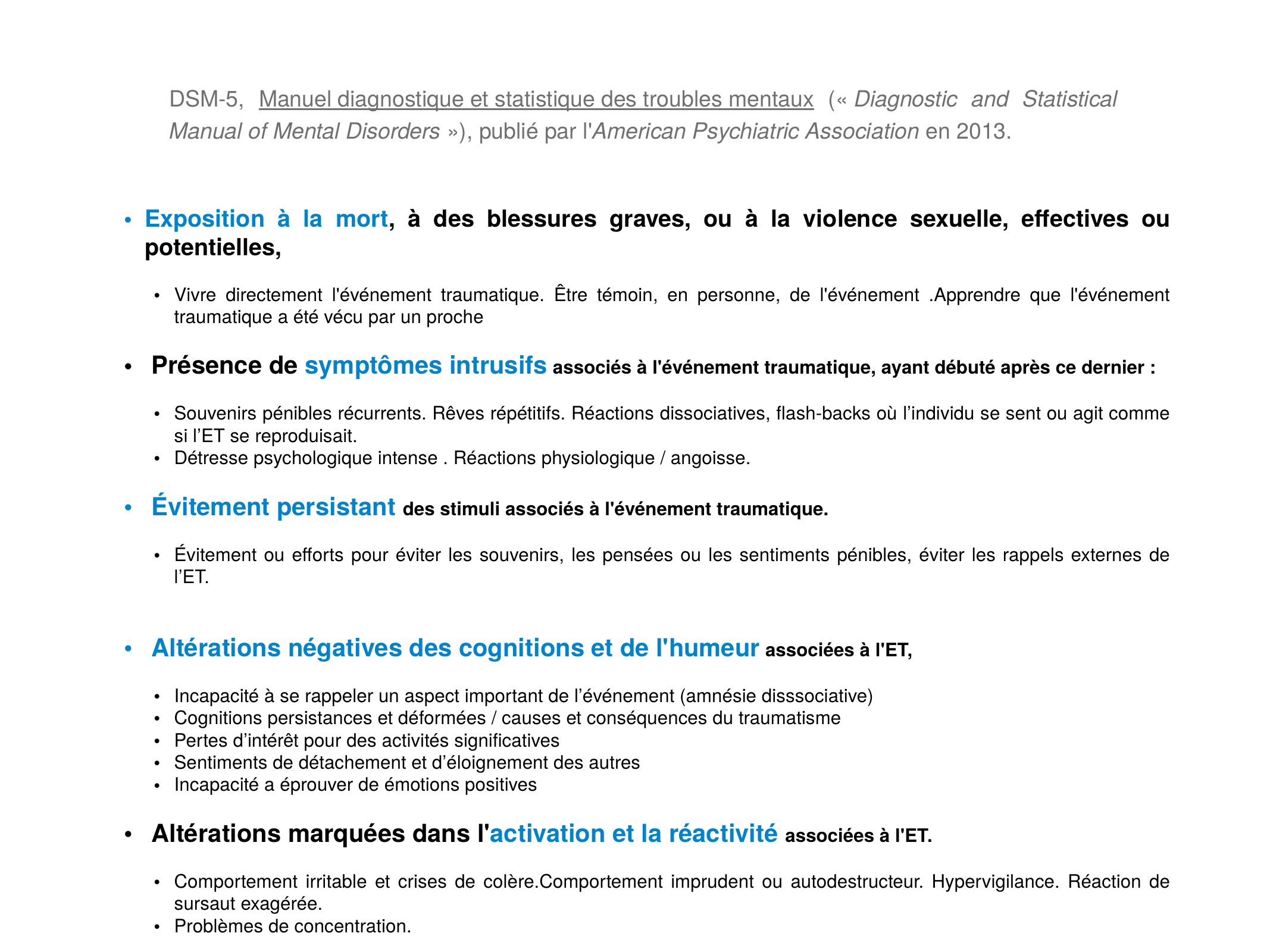

# DSM-5, Manuel diagnostique et statistique des troubles mentaux (« Diagnostic and Statistical Manual of Mental Disorders »), publié par l'American Psychiatric Association en 2013.
Exposition à la mort, à des blessures graves, ou à la violence sexuelle, effectives ou potentielles,

Vivre directement l'événement traumatique. Être témoin, en personne, de l'événement .Apprendre que l'événement traumatique a été vécu par un proche

Présence de symptômes intrusifs associés à l'événement traumatique, ayant débuté après ce dernier :

Souvenirs pénibles récurrents. Rêves répétitifs. Réactions dissociatives, flash-backs où l’individu se sent ou agit comme si l’ET se reproduisait.
Détresse psychologique intense . Réactions physiologique / angoisse.

Évitement persistant des stimuli associés à l'événement traumatique.

Évitement ou efforts pour éviter les souvenirs, les pensées ou les sentiments pénibles, éviter les rappels externes de l’ET.

Altérations négatives des cognitions et de l'humeur associées à l'ET,

Incapacité à se rappeler un aspect important de l’événement (amnésie disssociative)
Cognitions persistances et déformées / causes et conséquences du traumatisme
Pertes d’intérêt pour des activités significatives
Sentiments de détachement et d’éloignement des autres
Incapacité a éprouver de émotions positives

Altérations marquées dans l'activation et la réactivité associées à l'ET.

Comportement irritable et crises de colère.Comportement imprudent ou autodestructeur. Hypervigilance. Réaction de sursaut exagérée.
Problèmes de concentration.